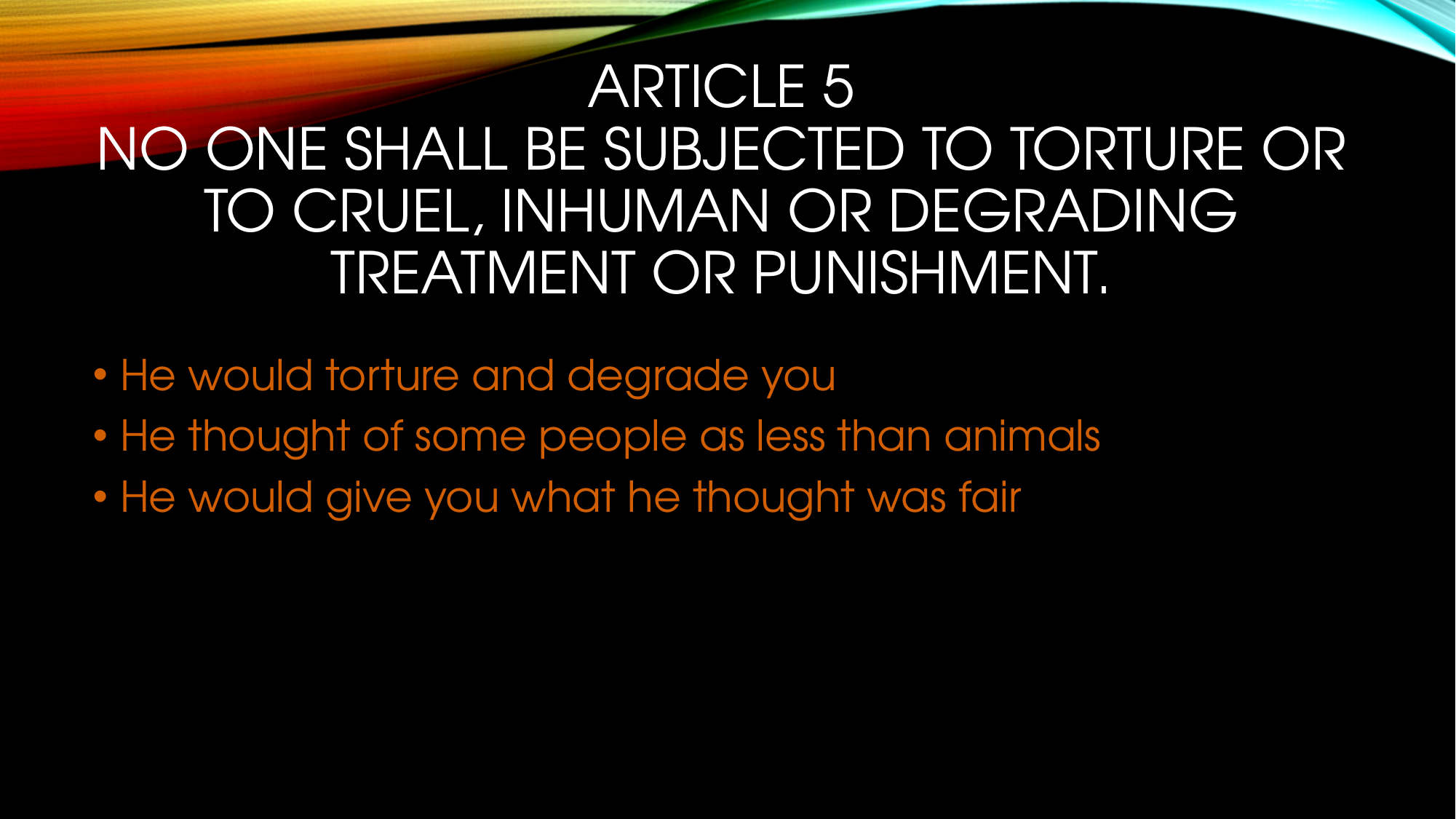

# Article 5 No one shall be subjected to torture or to cruel, inhuman or degrading treatment or punishment.
He would torture and degrade you
He thought of some people as less than animals
He would give you what he thought was fair